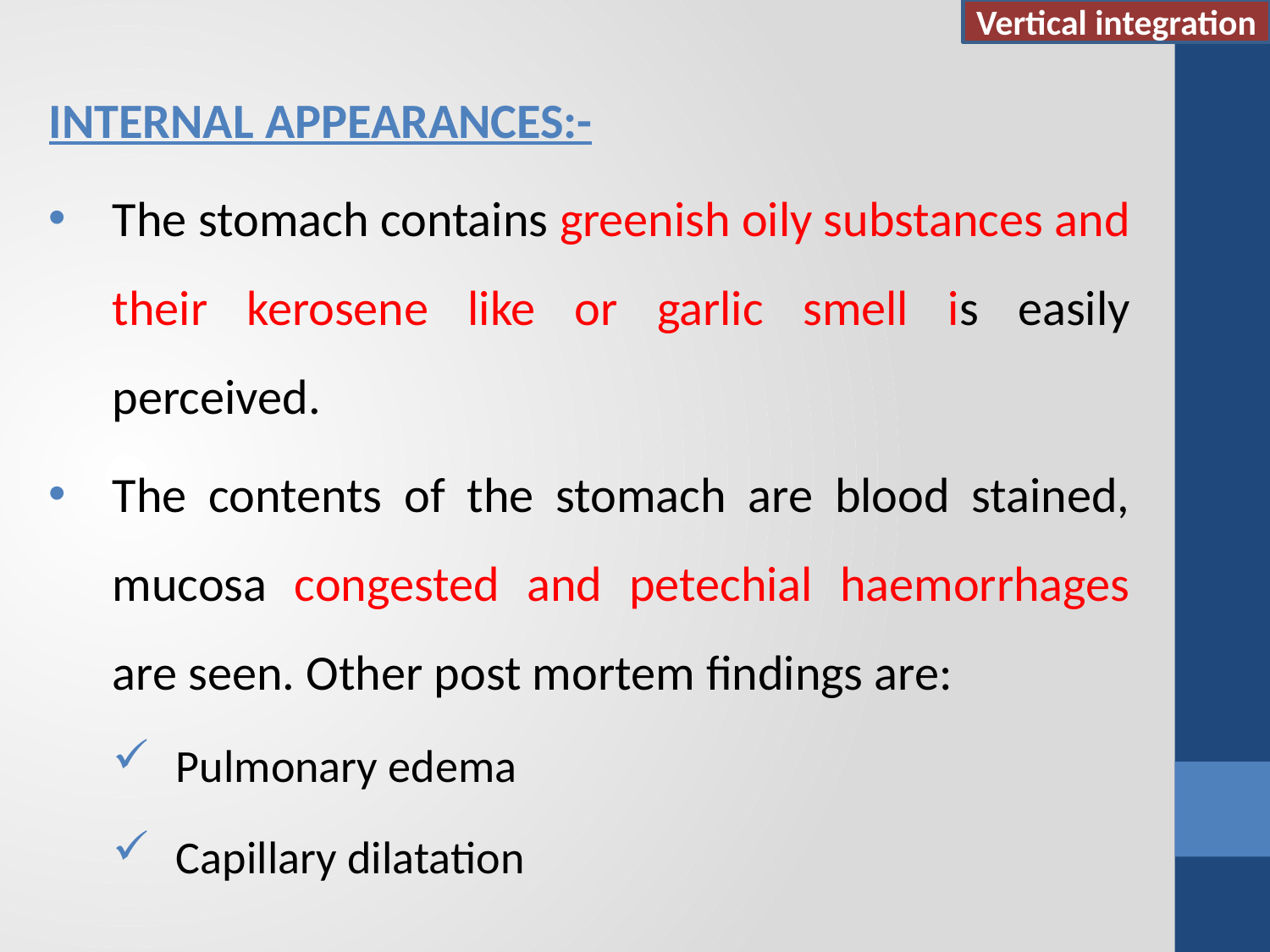

Vertical integration
INTERNAL APPEARANCES:-
The stomach contains greenish oily substances and their kerosene like or garlic smell is easily perceived.
The contents of the stomach are blood stained, mucosa congested and petechial haemorrhages are seen. Other post mortem findings are:
Pulmonary edema
Capillary dilatation